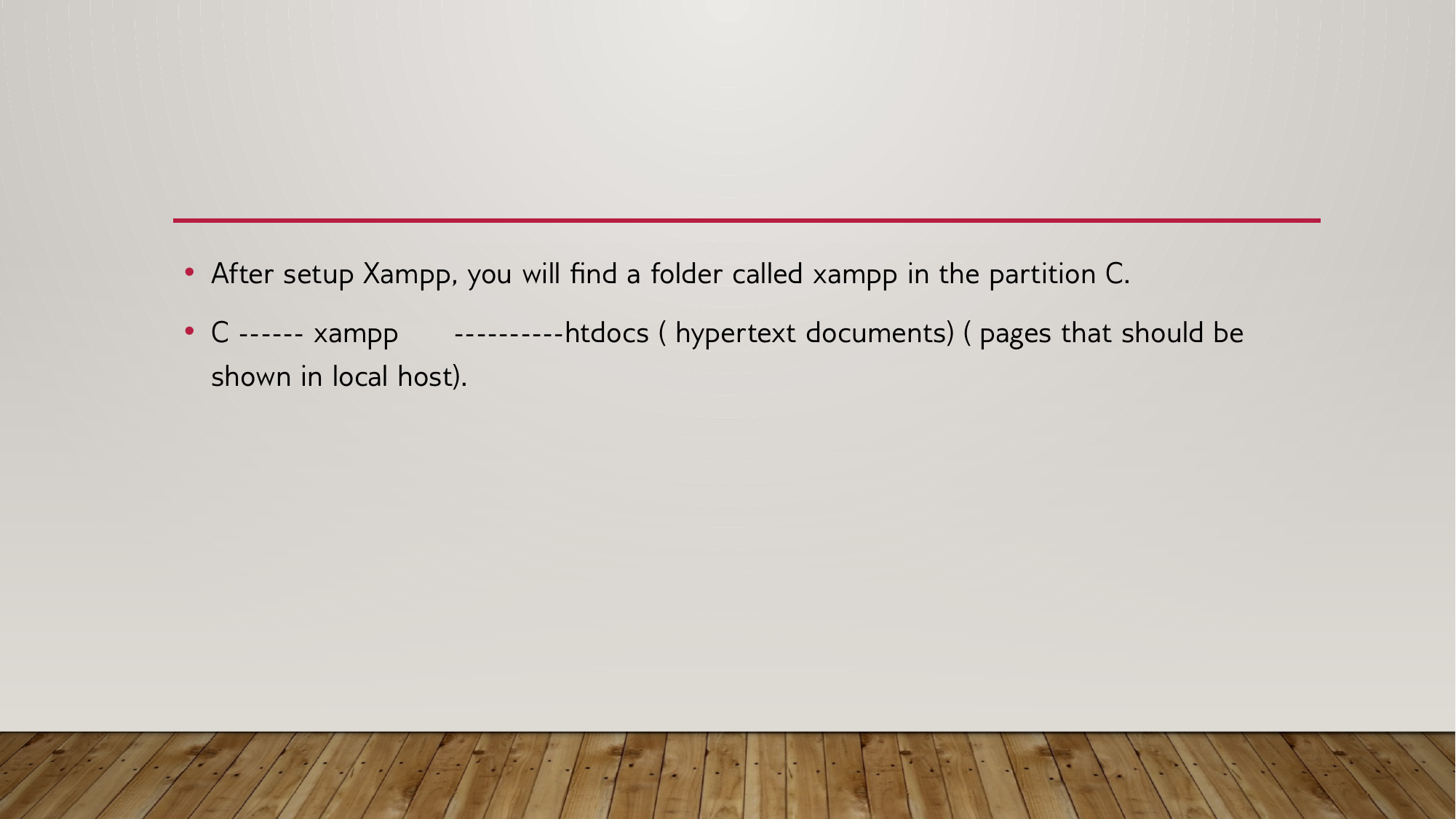

#
After setup Xampp, you will find a folder called xampp in the partition C.
C ------ xampp      ----------htdocs ( hypertext documents) ( pages that should be shown in local host).